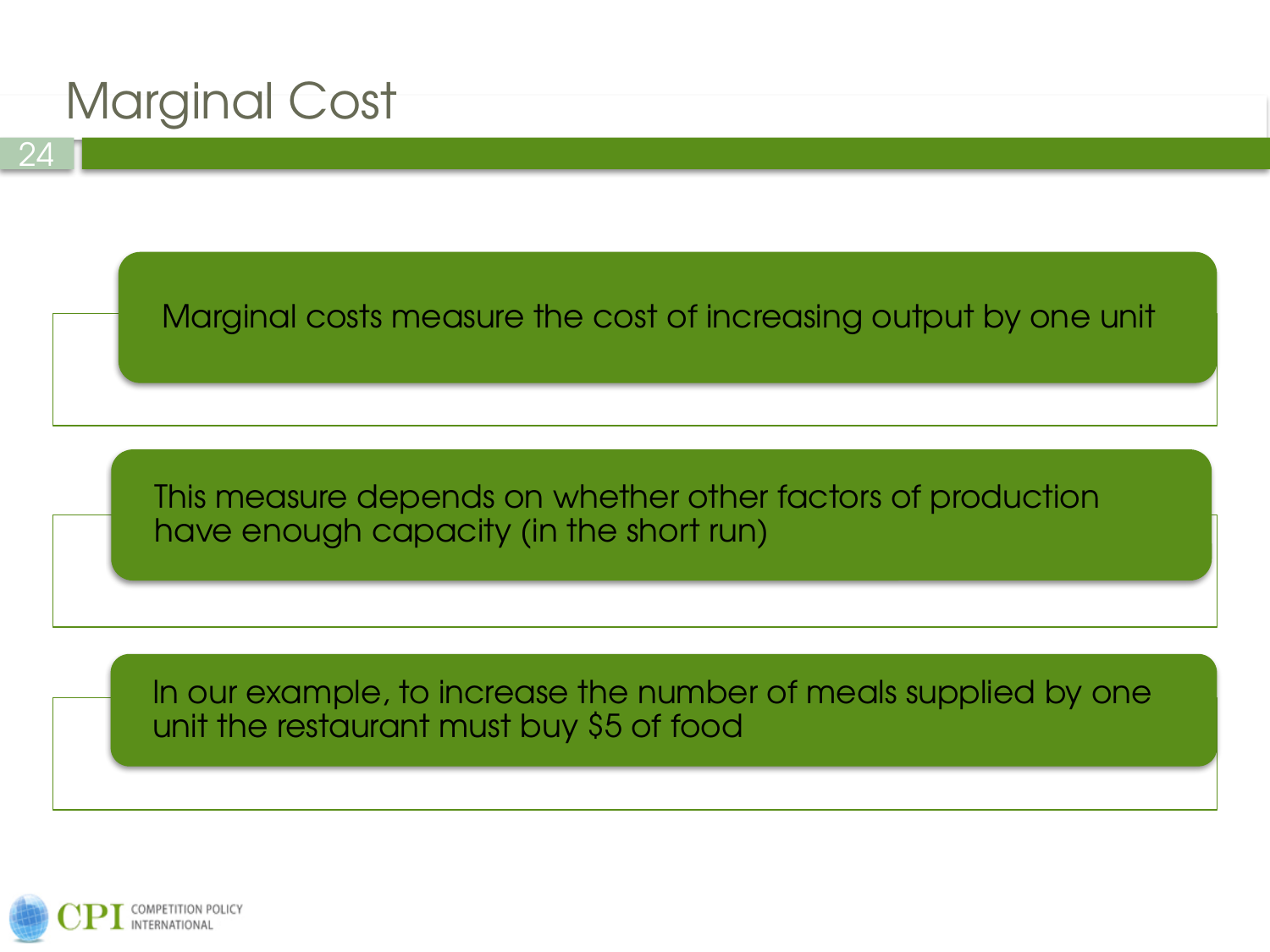

# Marginal Cost
Marginal costs measure the cost of increasing output by one unit
This measure depends on whether other factors of production have enough capacity (in the short run)
In our example, to increase the number of meals supplied by one unit the restaurant must buy $5 of food